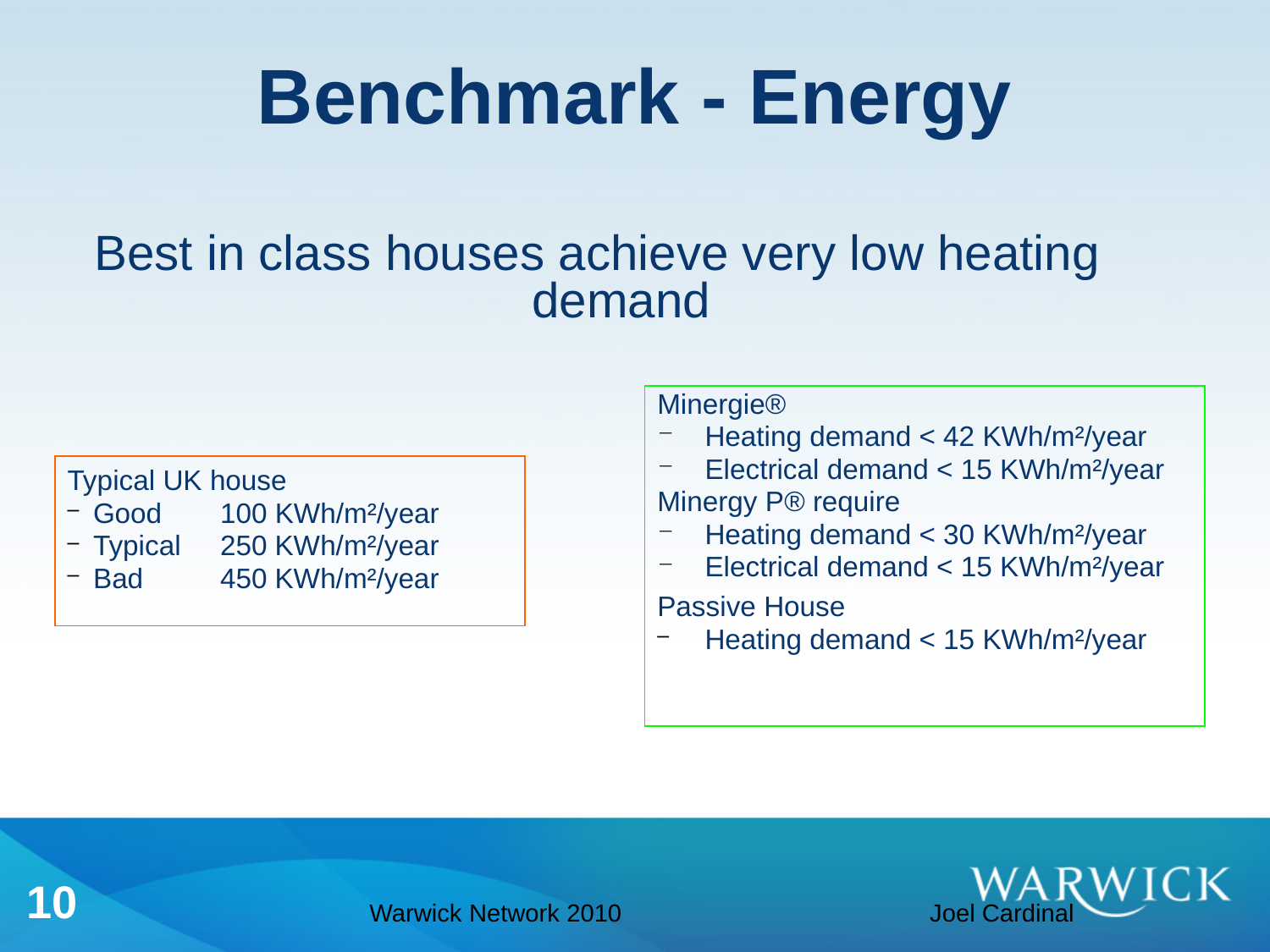

Benchmark - Energy
Best in class houses achieve very low heating demand
Minergie®
Heating demand < 42 KWh/m²/year
Electrical demand < 15 KWh/m²/year
Minergy P® require
Heating demand < 30 KWh/m²/year
Electrical demand < 15 KWh/m²/year
Passive House
Heating demand < 15 KWh/m²/year
Typical UK house
Good 	100 KWh/m²/year
Typical 	250 KWh/m²/year
Bad 	450 KWh/m²/year
10
Warwick Network 2010
Joel Cardinal